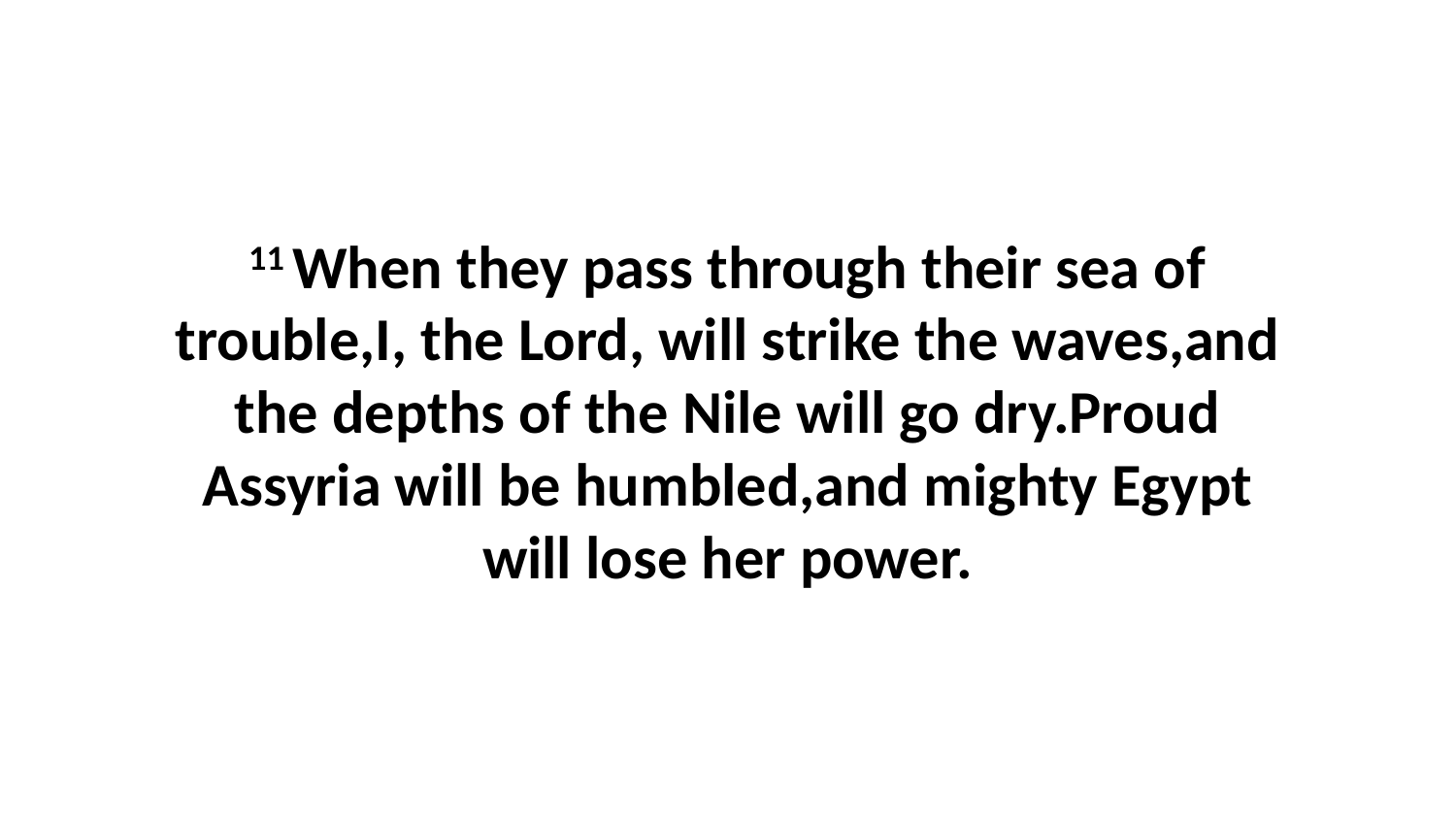

11 When they pass through their sea of trouble,I, the Lord, will strike the waves,and the depths of the Nile will go dry.Proud Assyria will be humbled,and mighty Egypt will lose her power.